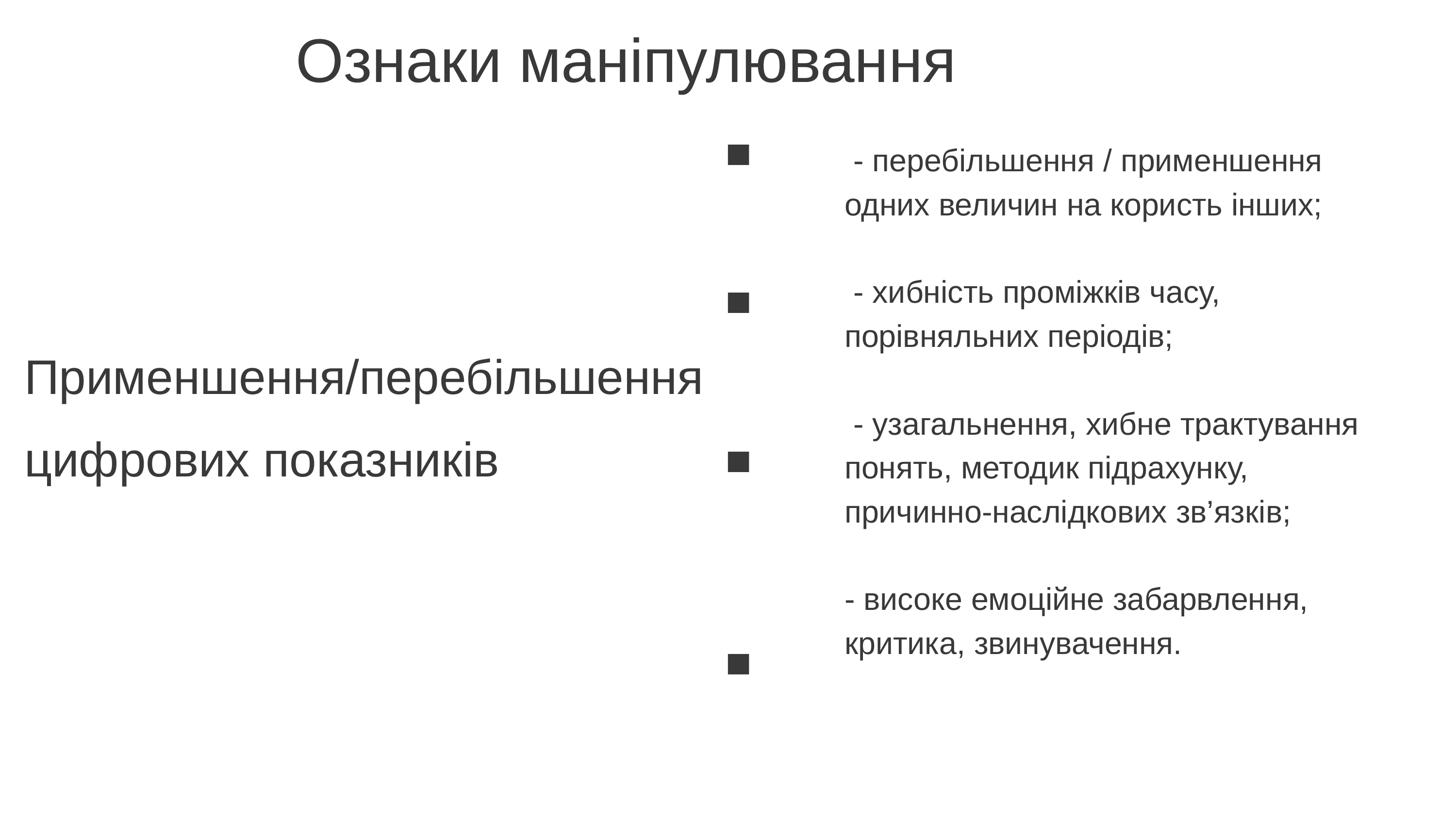

Ознаки маніпулювання
 - перебільшення / применшення одних величин на користь інших;

 - хибність проміжків часу, порівняльних періодів;

 - узагальнення, хибне трактування понять, методик підрахунку, причинно-наслідкових зв’язків;

- високе емоційне забарвлення, критика, звинувачення.

 Применшення/перебільшення цифрових показників